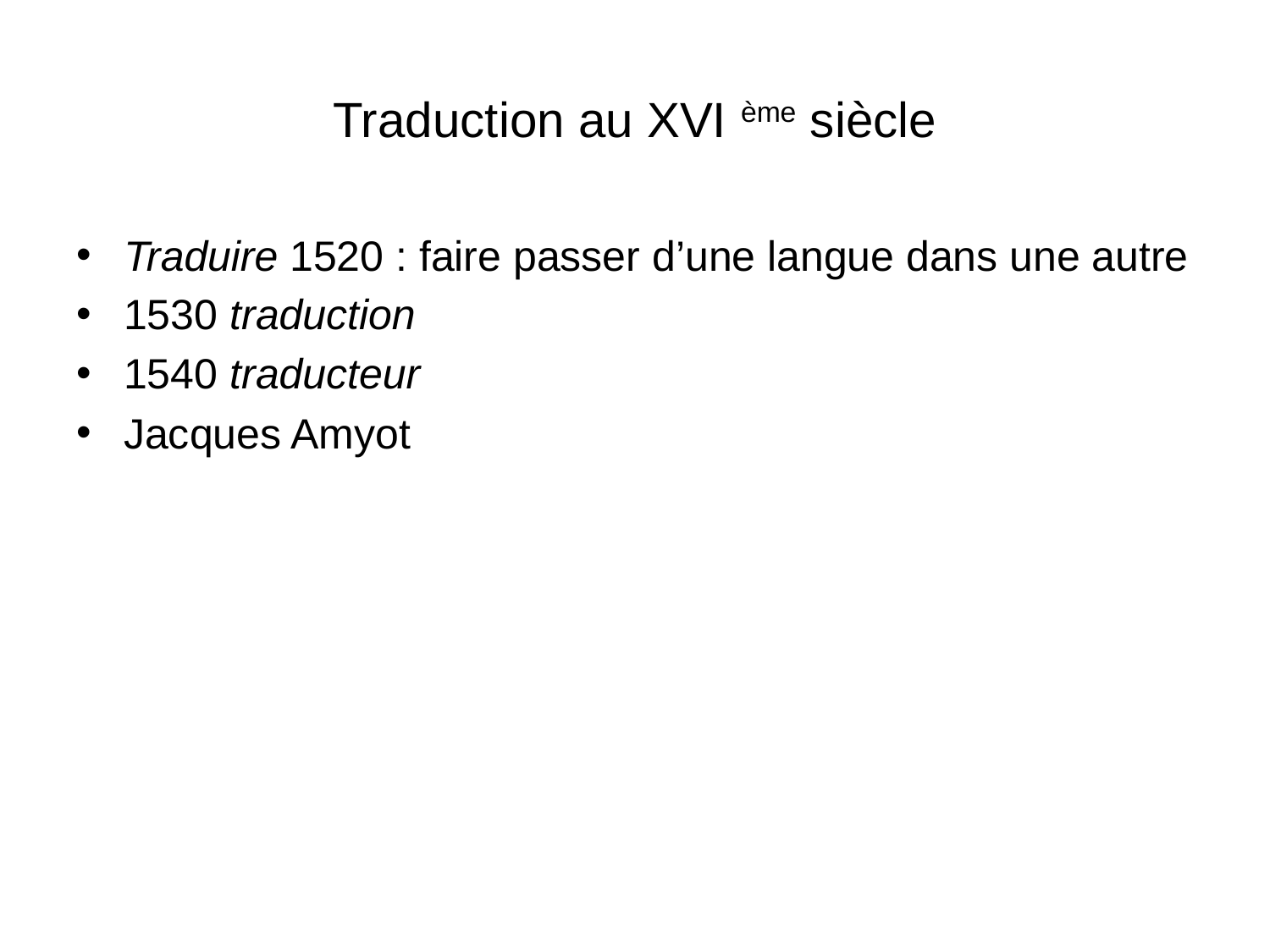

# Traduction au XVI ème siècle
Traduire 1520 : faire passer d’une langue dans une autre
1530 traduction
1540 traducteur
Jacques Amyot